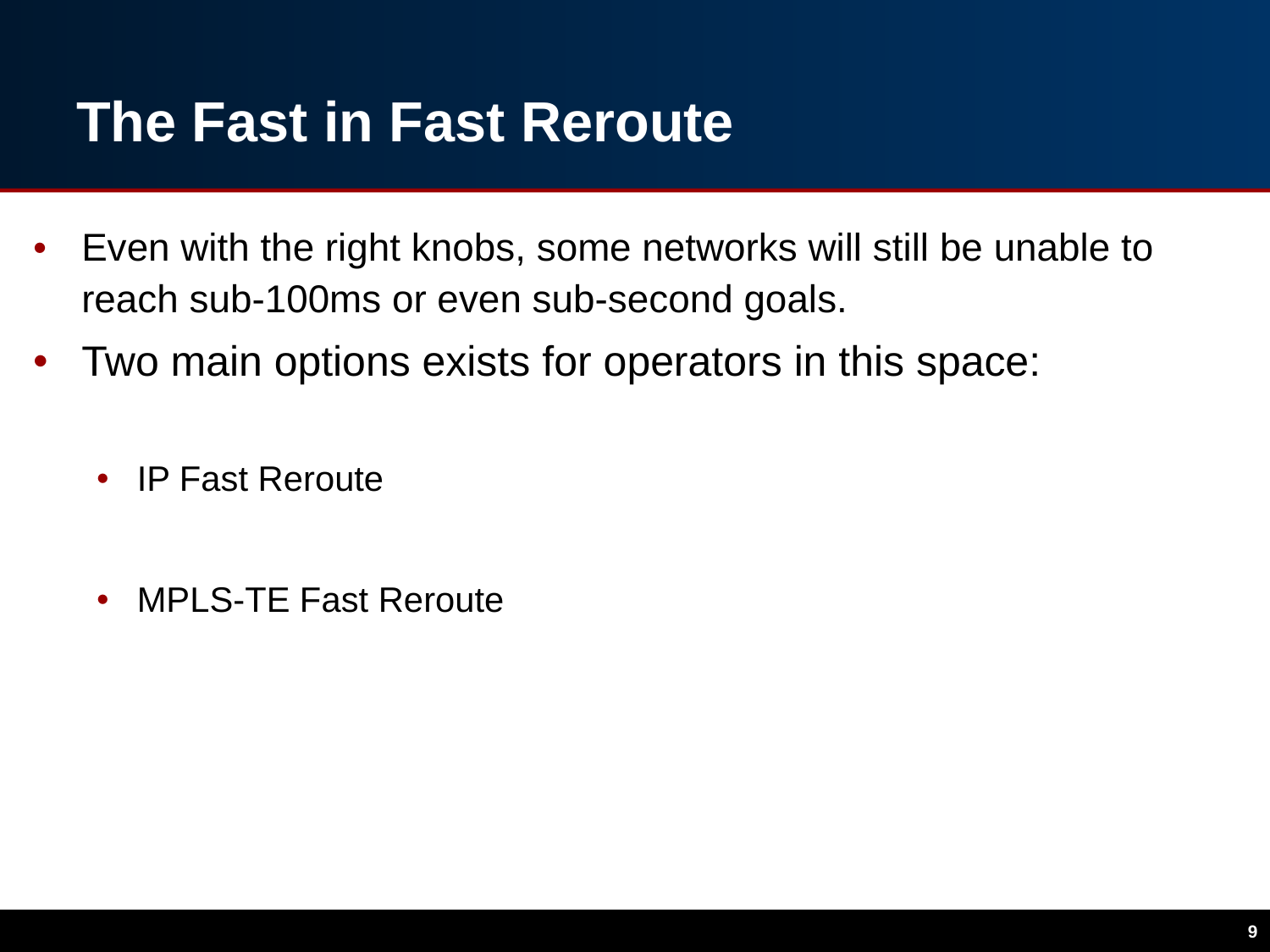

The Fast in Fast Reroute
Even with the right knobs, some networks will still be unable to reach sub-100ms or even sub-second goals.
Two main options exists for operators in this space:

IP Fast Reroute

MPLS-TE Fast Reroute
9